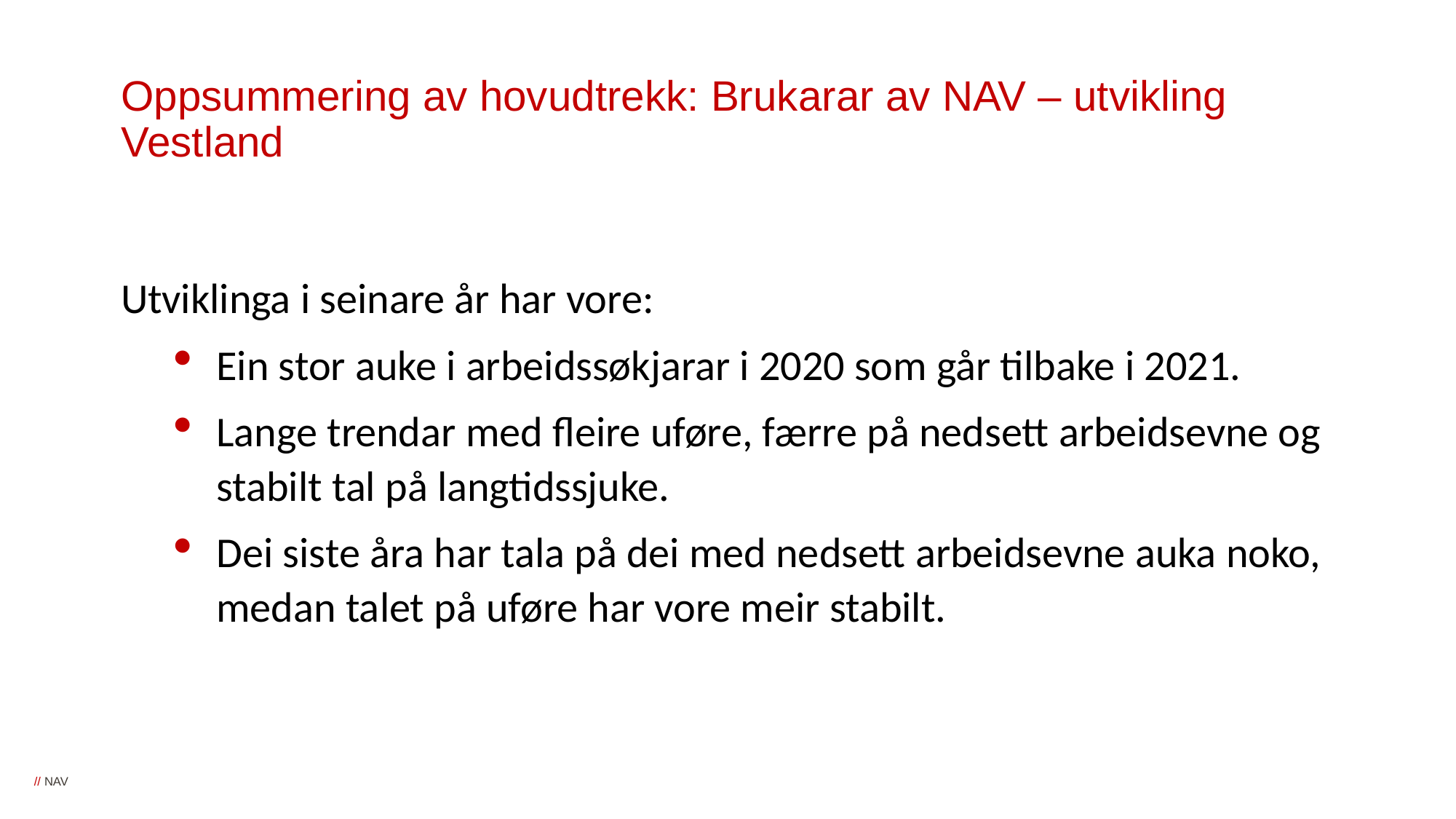

# Oppsummering av hovudtrekk: Brukarar av NAV – utvikling Vestland

Utviklinga i seinare år har vore:
Ein stor auke i arbeidssøkjarar i 2020 som går tilbake i 2021.
Lange trendar med fleire uføre, færre på nedsett arbeidsevne og stabilt tal på langtidssjuke.
Dei siste åra har tala på dei med nedsett arbeidsevne auka noko, medan talet på uføre har vore meir stabilt.